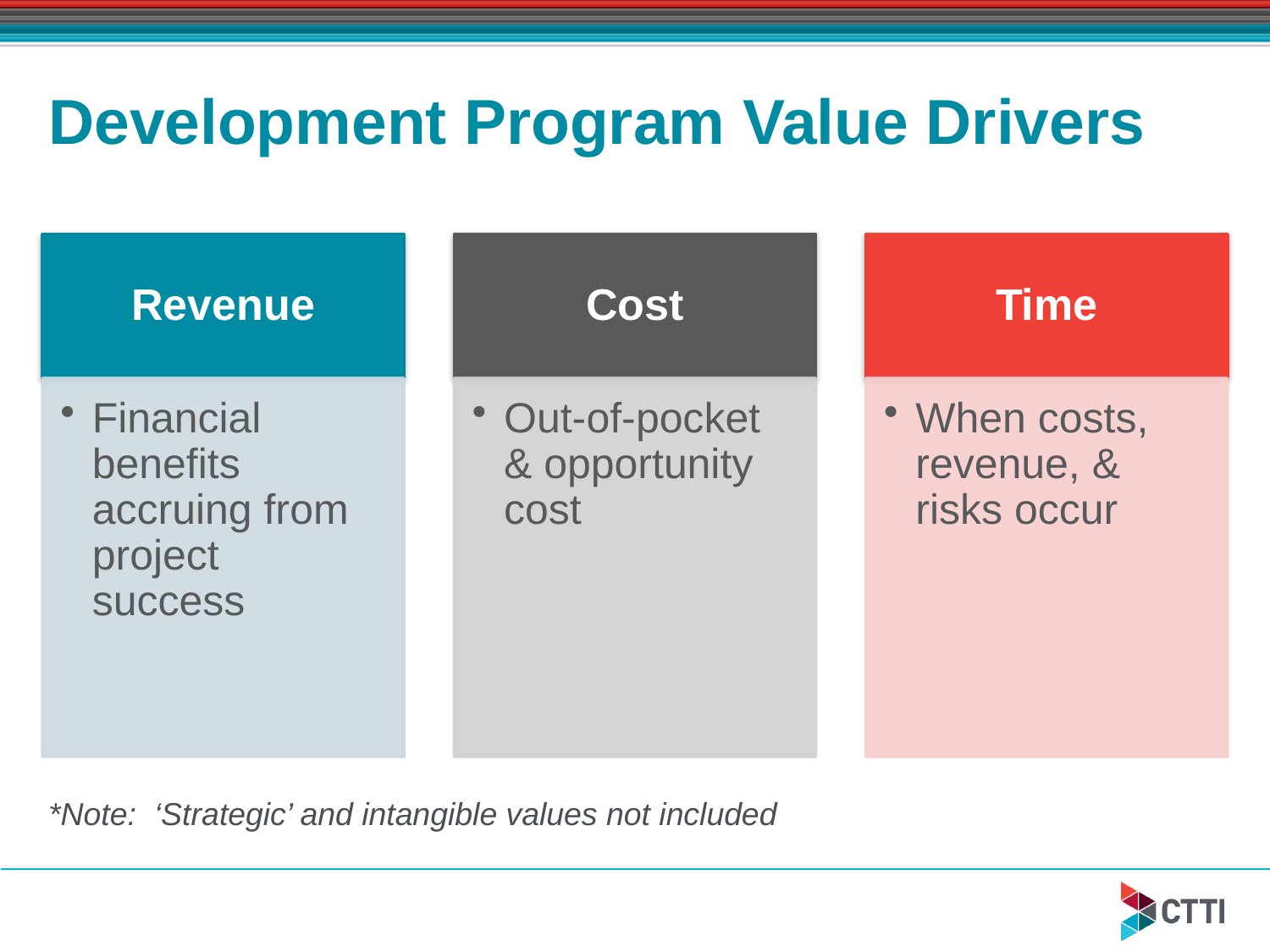

# Development Program Value Drivers
Revenue
Financial benefits accruing from project success
Cost
Out-of-pocket & opportunity cost
Time
When costs, revenue, & risks occur
*Note:  ‘Strategic’ and intangible values not included